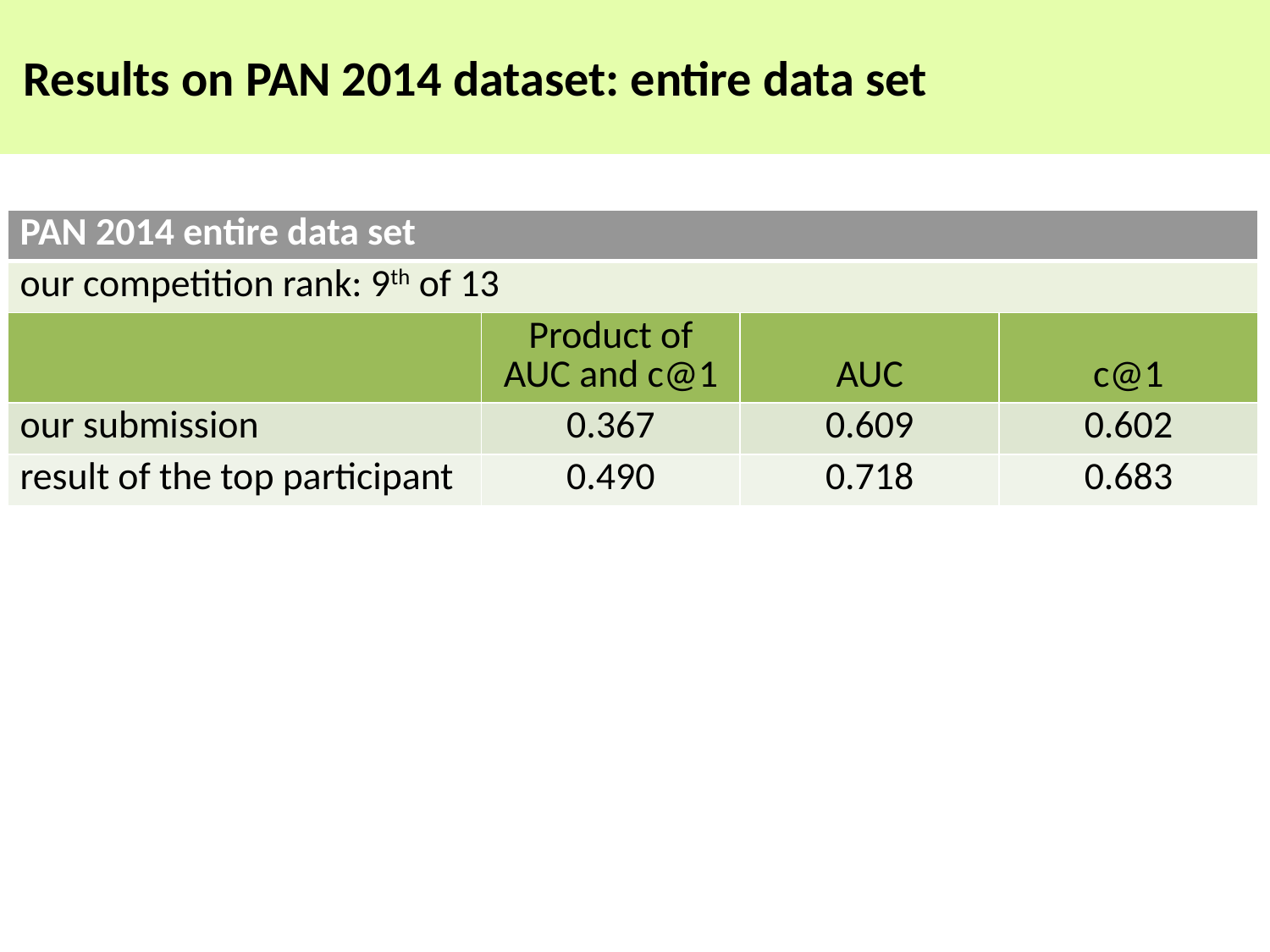

Results on PAN 2014 dataset: entire data set
| PAN 2014 entire data set |  |  |  |
| --- | --- | --- | --- |
| our competition rank: 9th of 13 |  |  |  |
|  | Product of AUC and c@1 | AUC | c@1 |
| our submission | 0.367 | 0.609 | 0.602 |
| result of the top participant | 0.490 | 0.718 | 0.683 |